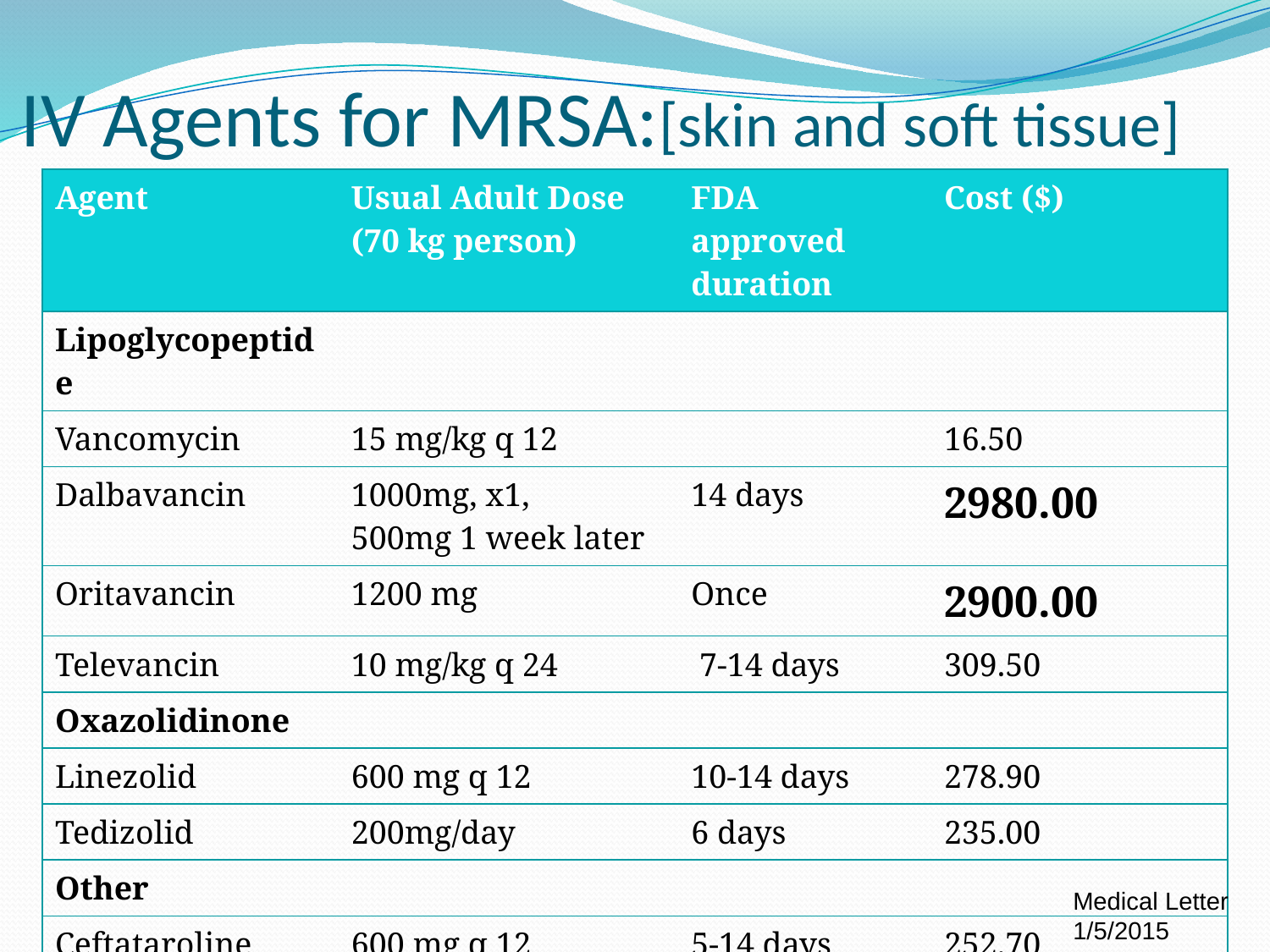

# IV Agents for MRSA:[skin and soft tissue]
| Agent | Usual Adult Dose (70 kg person) | FDA approved duration | Cost ($) |
| --- | --- | --- | --- |
| Lipoglycopeptide |  |  |  |
| Vancomycin | 15 mg/kg q 12 |  | 16.50 |
| Dalbavancin | 1000mg, x1, 500mg 1 week later | 14 days | 2980.00 |
| Oritavancin | 1200 mg | Once | 2900.00 |
| Televancin | 10 mg/kg q 24 | 7-14 days | 309.50 |
| Oxazolidinone |  |  |  |
| Linezolid | 600 mg q 12 | 10-14 days | 278.90 |
| Tedizolid | 200mg/day | 6 days | 235.00 |
| Other |  |  |  |
| Ceftataroline fosamil | 600 mg q 12 | 5-14 days | 252.70 |
| Daptomycin | 4mg/kg q 24 hrs | 7-14 days | 354.70 |
Medical Letter 1/5/2015